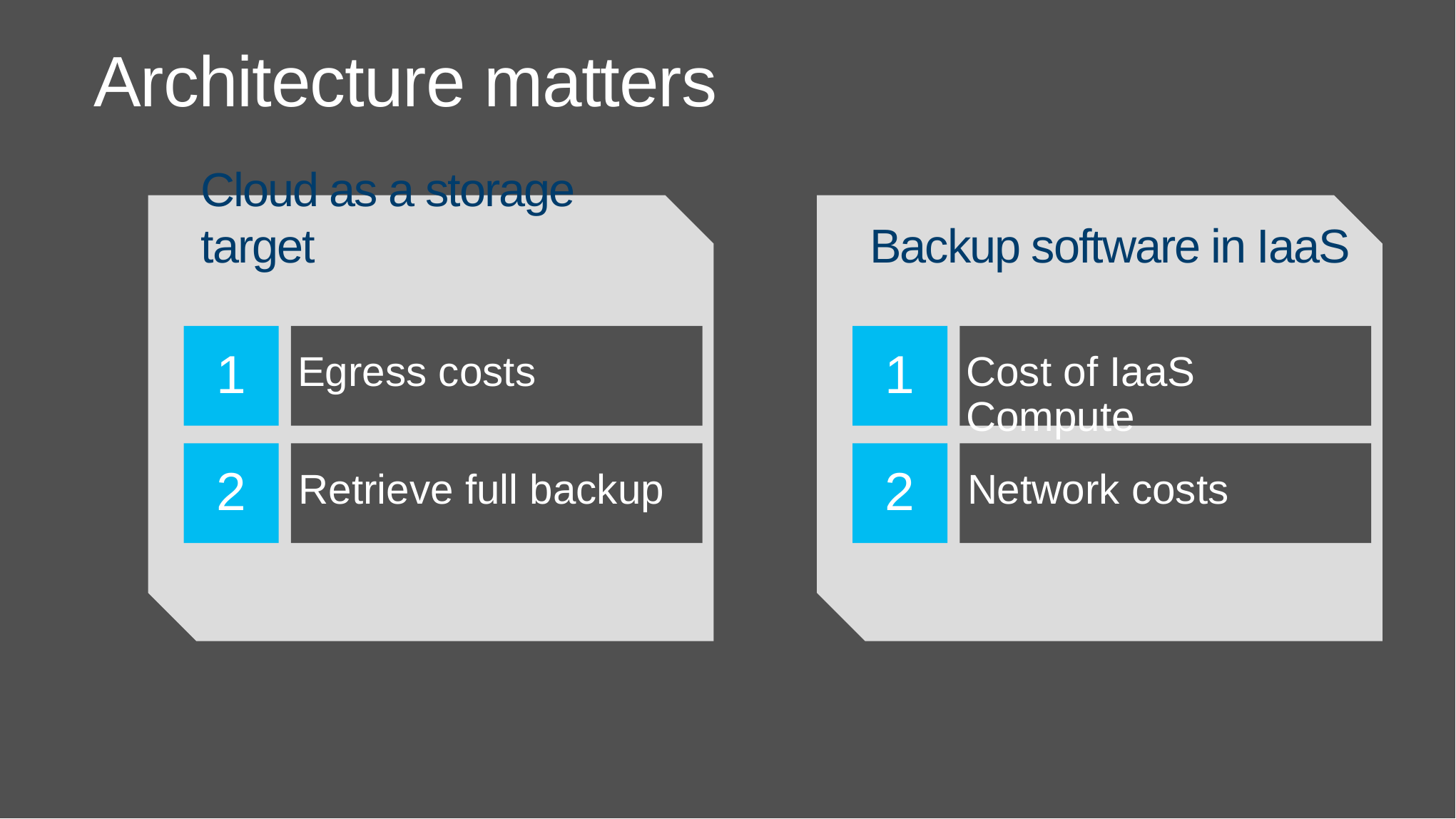

# Architecture matters

Cloud as a storage target

Backup software in IaaS
1

Egress costs
2

Retrieve full backup
1

Cost of IaaS Compute
2

Network costs